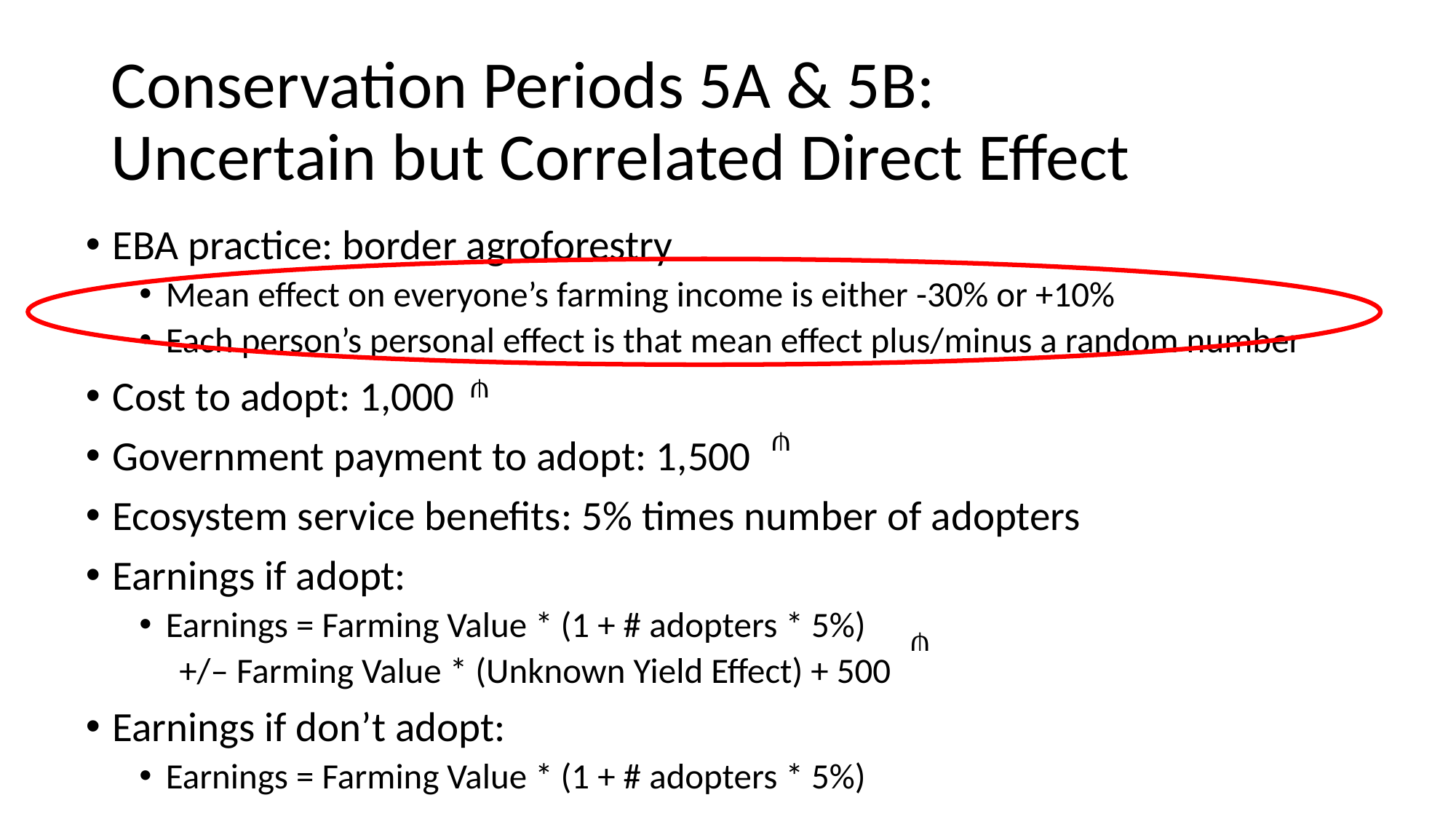

# Conservation Periods 5A & 5B: Uncertain but Correlated Direct Effect
EBA practice: border agroforestry
Mean effect on everyone’s farming income is either -30% or +10%
Each person’s personal effect is that mean effect plus/minus a random number
Cost to adopt: 1,000
Government payment to adopt: 1,500
Ecosystem service benefits: 5% times number of adopters
Earnings if adopt:
Earnings = Farming Value * (1 + # adopters * 5%)
     +/– Farming Value * (Unknown Yield Effect) + 500
Earnings if don’t adopt:
Earnings = Farming Value * (1 + # adopters * 5%)

₼
₼
₼